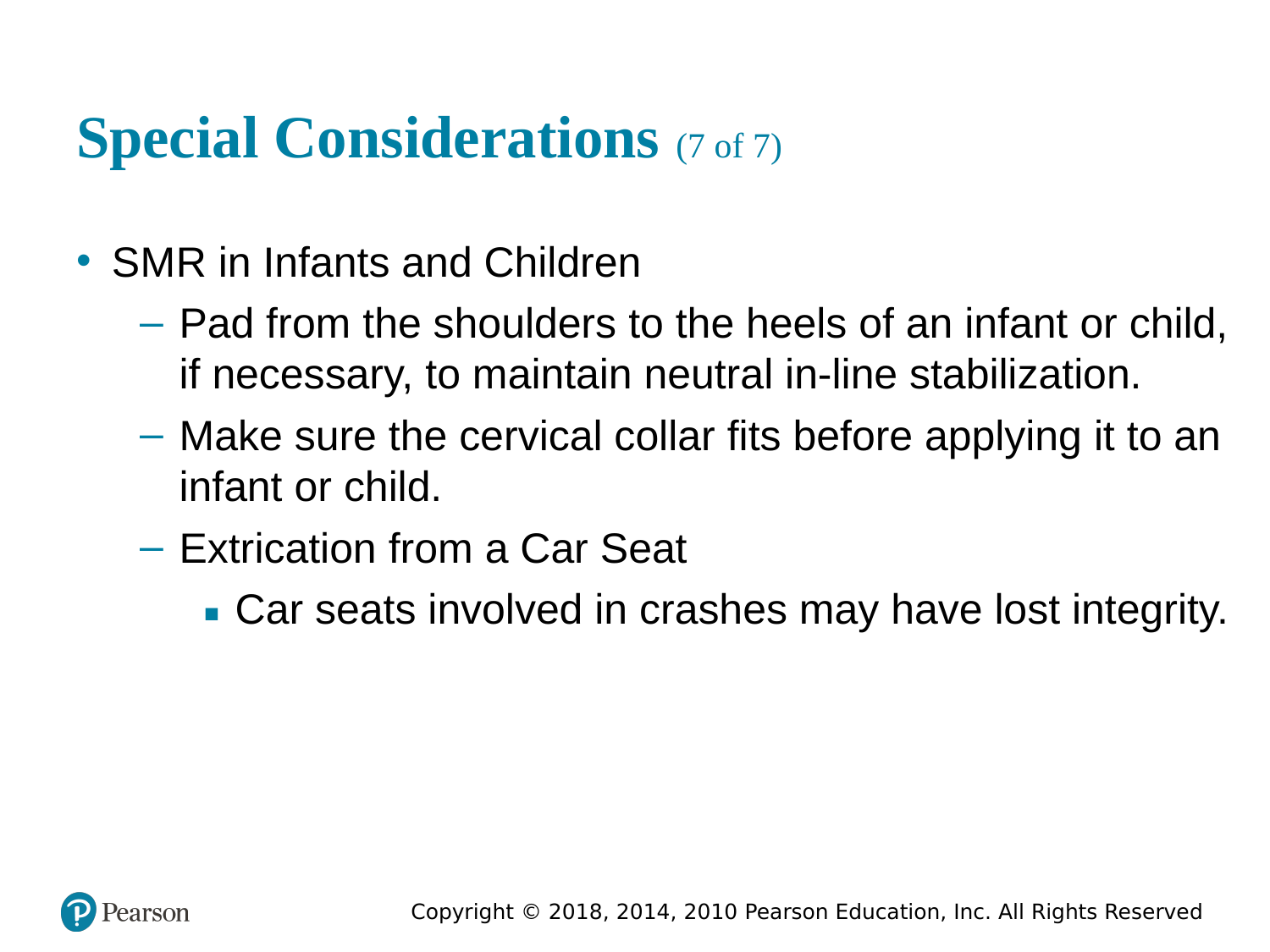

# Special Considerations (7 of 7)
S M R in Infants and Children
Pad from the shoulders to the heels of an infant or child, if necessary, to maintain neutral in-line stabilization.
Make sure the cervical collar fits before applying it to an infant or child.
Extrication from a Car Seat
Car seats involved in crashes may have lost integrity.